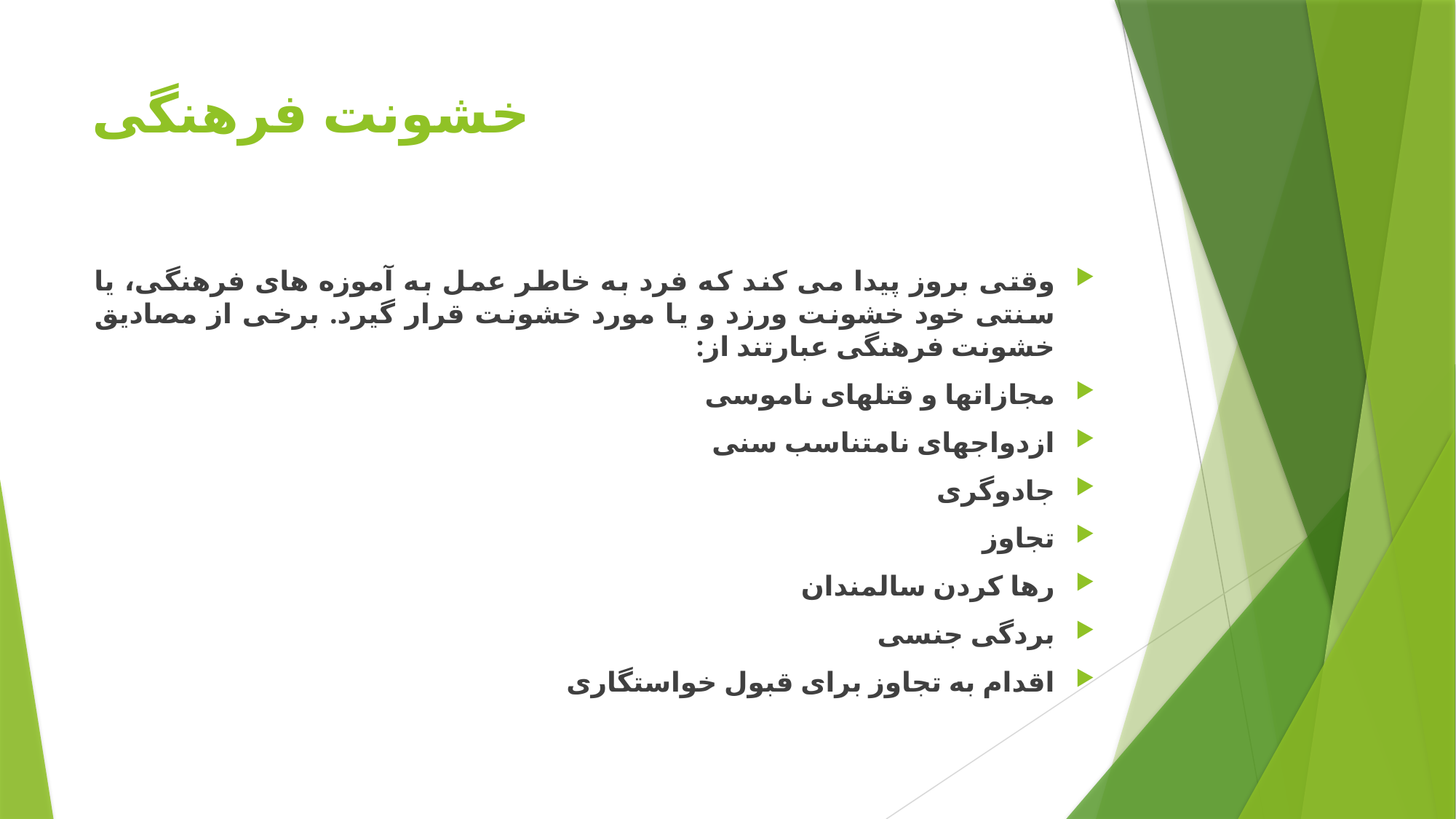

# خشونت فرهنگی
وقتی بروز پیدا می کند که فرد به خاطر عمل به آموزه های فرهنگی، یا سنتی خود خشونت ورزد و یا مورد خشونت قرار گیرد. برخی از مصادیق خشونت فرهنگی عبارتند از:
مجازاتها و قتلهای ناموسی
ازدواجهای نامتناسب سنی
جادوگری
تجاوز
رها کردن سالمندان
بردگی جنسی
اقدام به تجاوز برای قبول خواستگاری